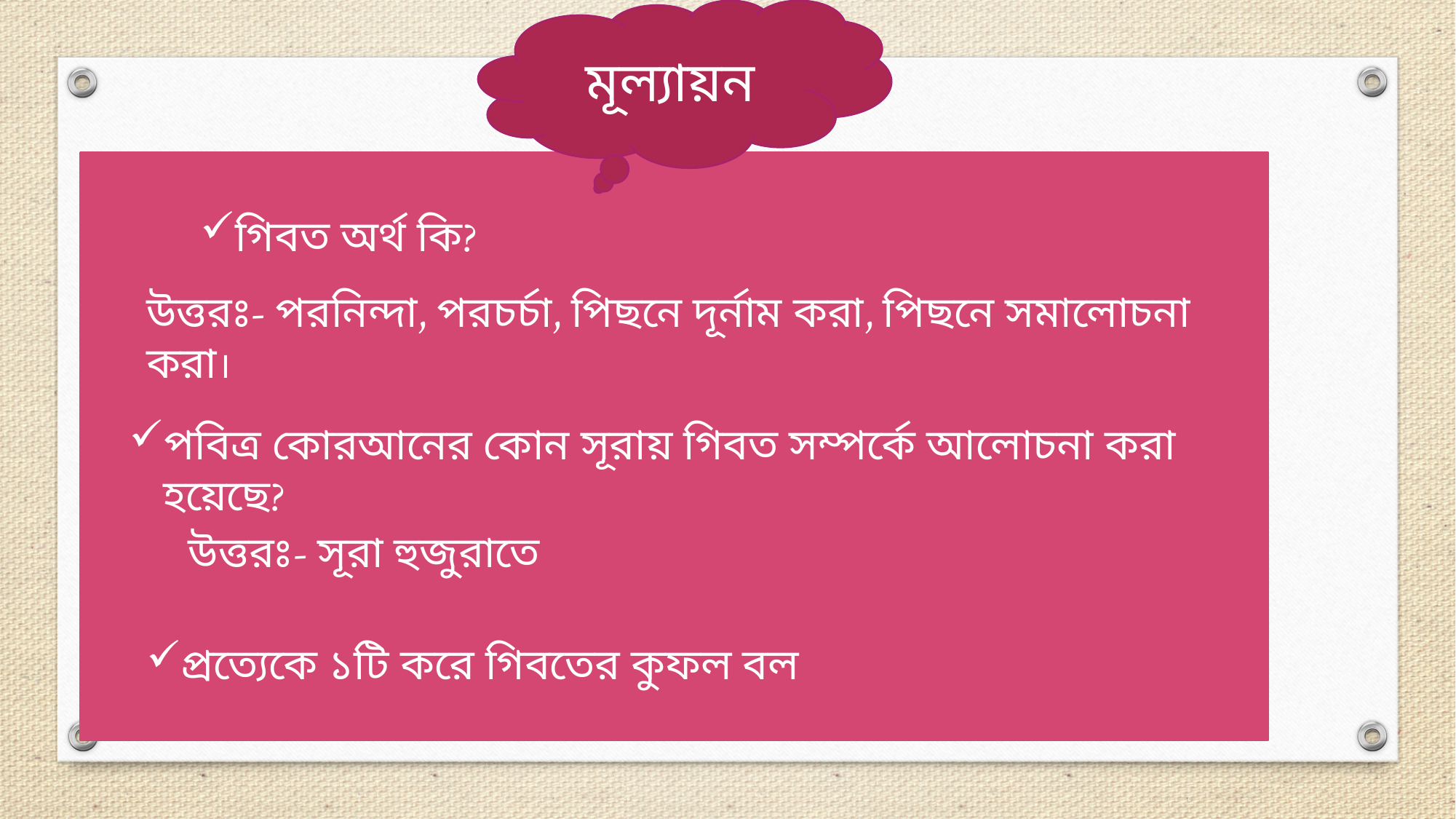

মূল্যায়ন

গিবত অর্থ কি?
উত্তরঃ- পরনিন্দা, পরচর্চা, পিছনে দূর্নাম করা, পিছনে সমালোচনা করা।
পবিত্র কোরআনের কোন সূরায় গিবত সম্পর্কে আলোচনা করা হয়েছে?
উত্তরঃ- সূরা হুজুরাতে
প্রত্যেকে ১টি করে গিবতের কুফল বল